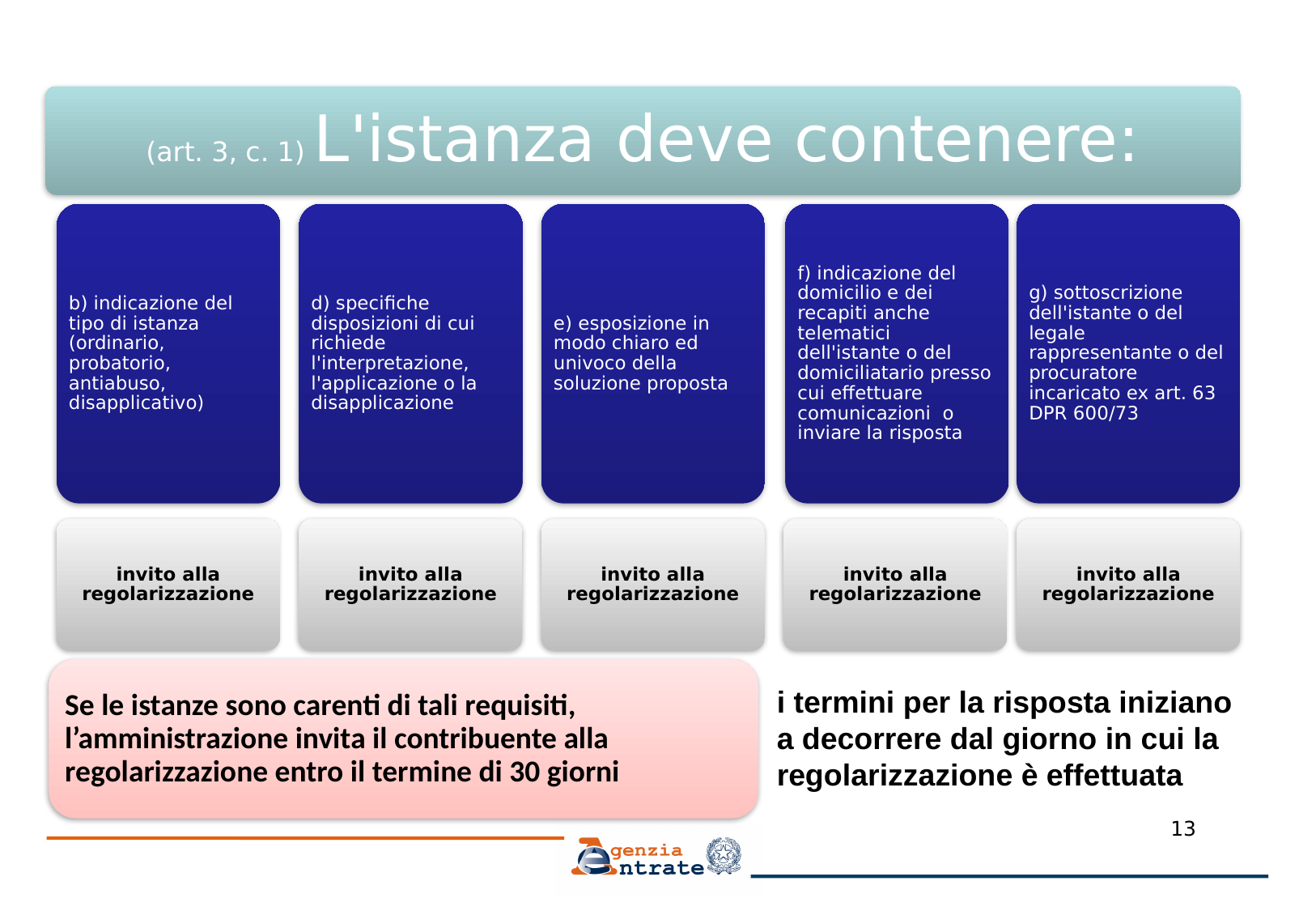

(art. 3, c. 1) L'istanza deve contenere:

b) indicazione del tipo di istanza (ordinario, probatorio, antiabuso, disapplicativo)

d) specifiche disposizioni di cui richiede l'interpretazione, l'applicazione o la disapplicazione

e) esposizione in modo chiaro ed univoco della soluzione proposta

f) indicazione del domicilio e dei recapiti anche telematici dell'istante o del domiciliatario presso cui effettuare comunicazioni  o inviare la risposta

g) sottoscrizione dell'istante o del legale rappresentante o del procuratore incaricato ex art. 63 DPR 600/73

invito alla regolarizzazione

invito alla regolarizzazione

invito alla regolarizzazione

invito alla regolarizzazione

invito alla regolarizzazione

Se le istanze sono carenti di tali requisiti, l’amministrazione invita il contribuente alla regolarizzazione entro il termine di 30 giorni
i termini per la risposta iniziano a decorrere dal giorno in cui la regolarizzazione è effettuata
13